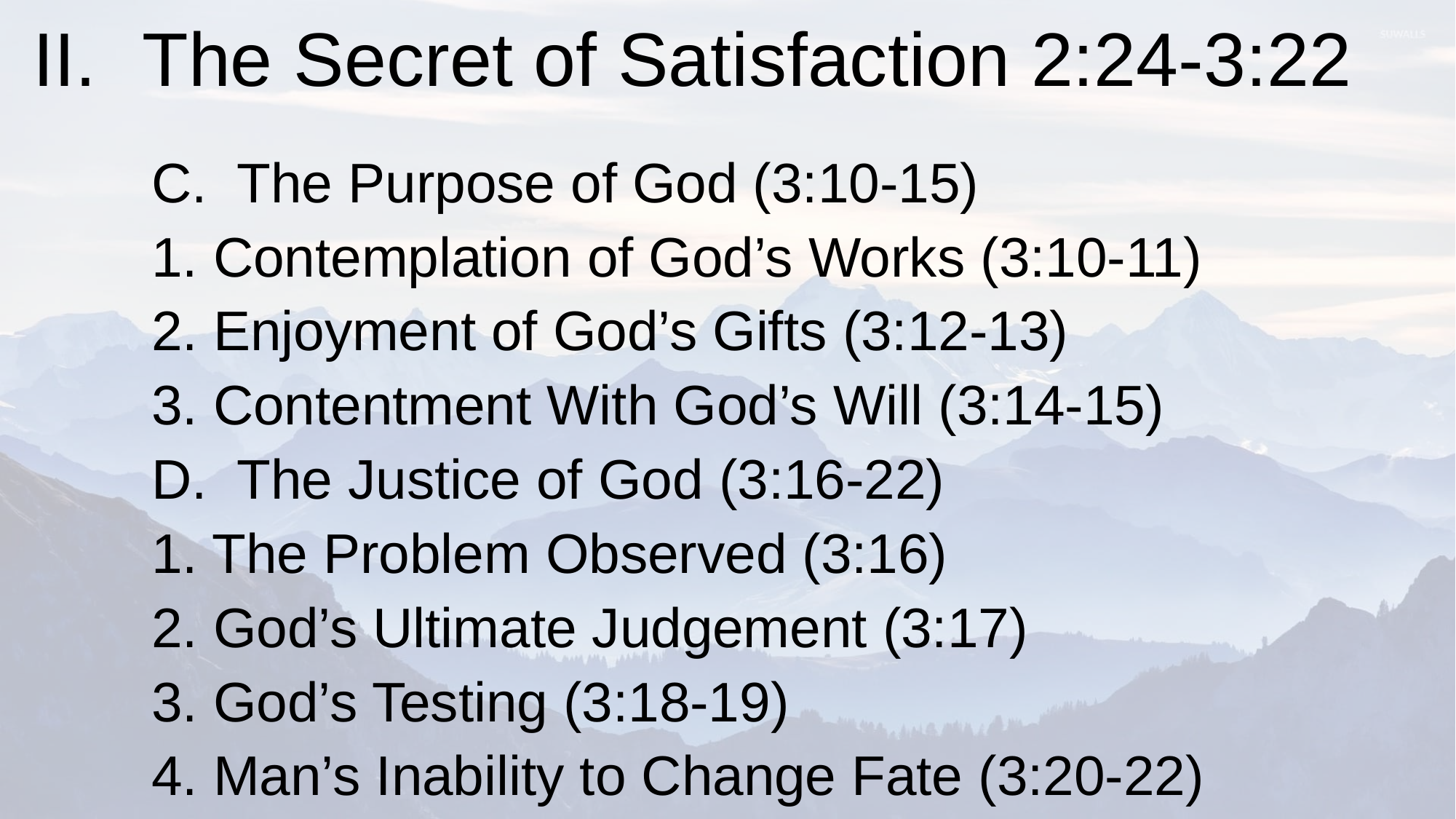

# II.	The Secret of Satisfaction 2:24-3:22

	C.  The Purpose of God (3:10-15)
		1. Contemplation of God’s Works (3:10-11)
		2. Enjoyment of God’s Gifts (3:12-13)
		3. Contentment With God’s Will (3:14-15)
	D.  The Justice of God (3:16-22)
		1. The Problem Observed (3:16)
		2. God’s Ultimate Judgement (3:17)
		3. God’s Testing (3:18-19)
		4. Man’s Inability to Change Fate (3:20-22)